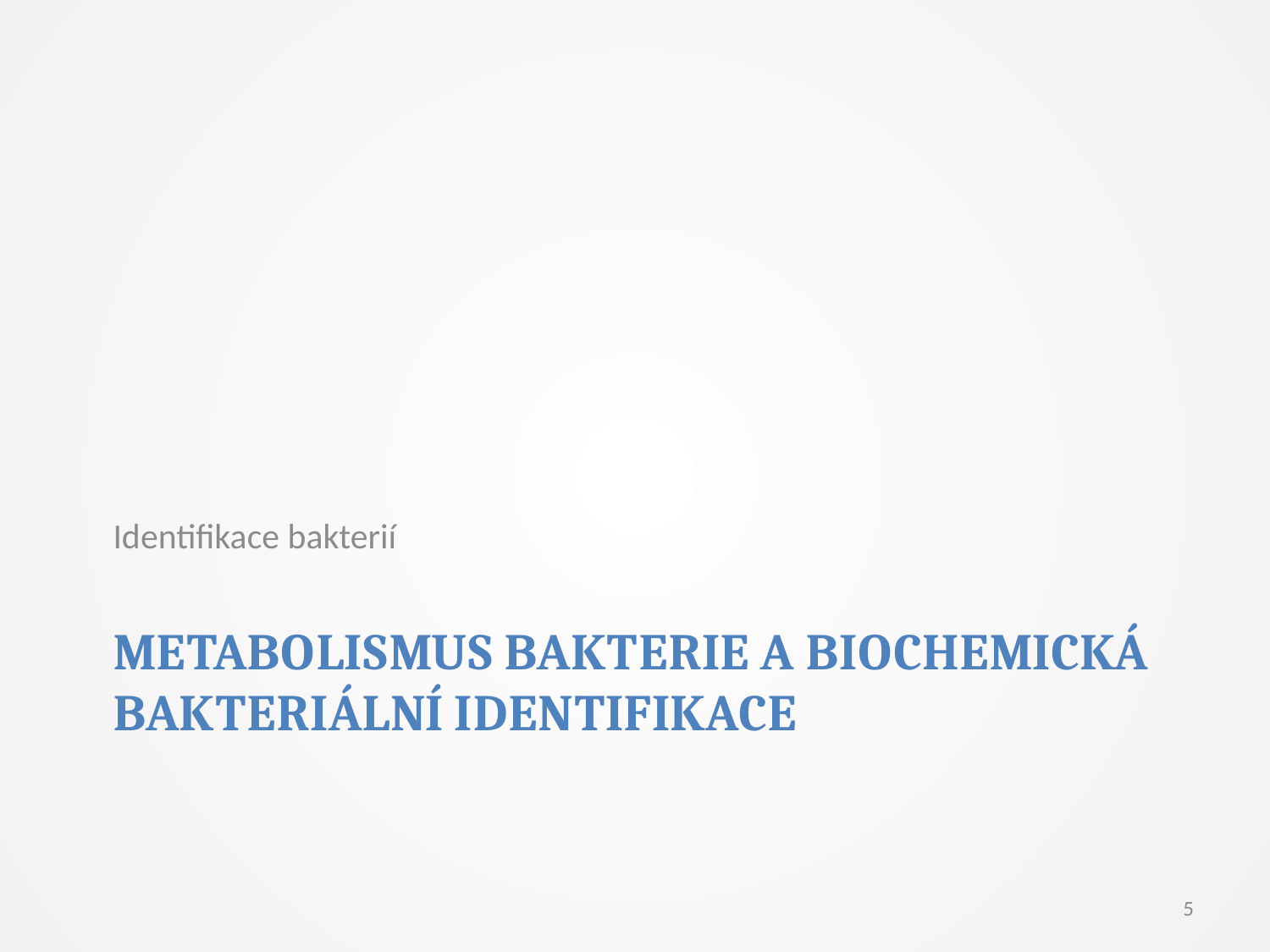

Identifikace bakterií

# Metabolismus bakterie a biochemická bakteriální identifikace
5